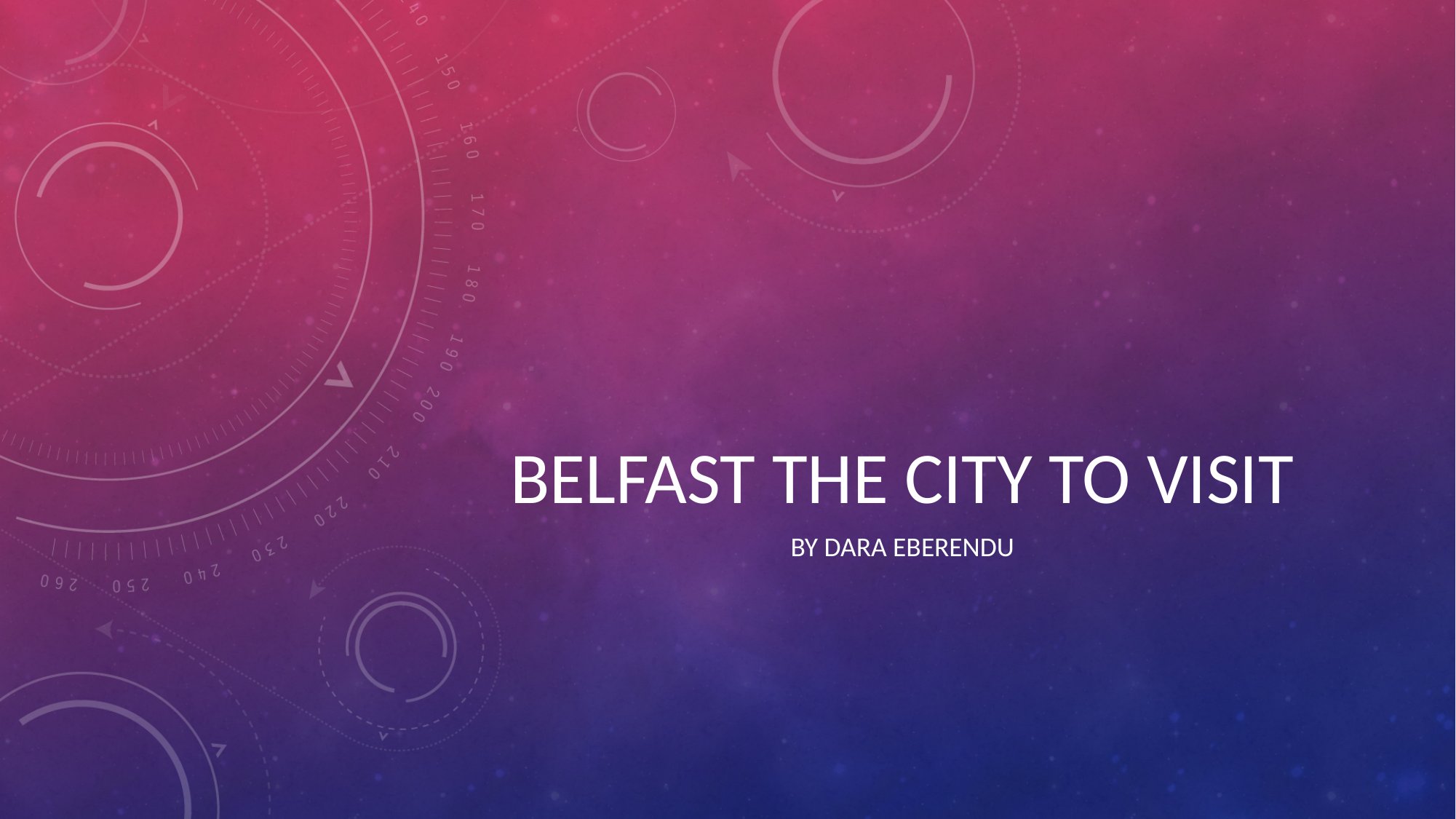

# Belfast the city to visit
By Dara eberendu